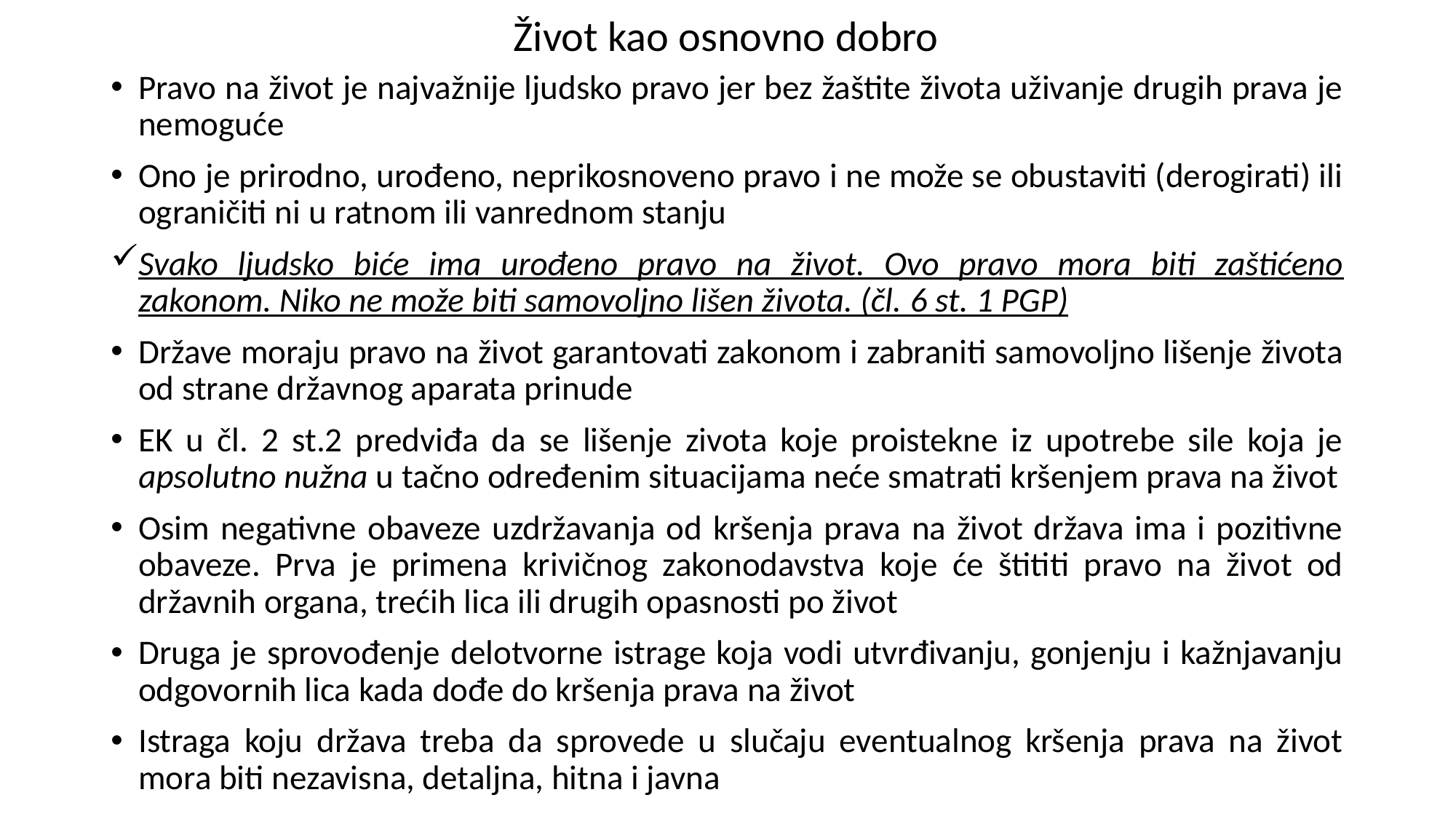

# Život kao osnovno dobro
Pravo na život je najvažnije ljudsko pravo jer bez žaštite života uživanje drugih prava je nemoguće
Ono je prirodno, urođeno, neprikosnoveno pravo i ne može se obustaviti (derogirati) ili ograničiti ni u ratnom ili vanrednom stanju
Svako ljudsko biće ima urođeno pravo na život. Ovo pravo mora biti zaštićeno zakonom. Niko ne može biti samovoljno lišen života. (čl. 6 st. 1 PGP)
Države moraju pravo na život garantovati zakonom i zabraniti samovoljno lišenje života od strane državnog aparata prinude
EK u čl. 2 st.2 predviđa da se lišenje zivota koje proistekne iz upotrebe sile koja je apsolutno nužna u tačno određenim situacijama neće smatrati kršenjem prava na život
Osim negativne obaveze uzdržavanja od kršenja prava na život država ima i pozitivne obaveze. Prva je primena krivičnog zakonodavstva koje će štititi pravo na život od državnih organa, trećih lica ili drugih opasnosti po život
Druga je sprovođenje delotvorne istrage koja vodi utvrđivanju, gonjenju i kažnjavanju odgovornih lica kada dođe do kršenja prava na život
Istraga koju država treba da sprovede u slučaju eventualnog kršenja prava na život mora biti nezavisna, detaljna, hitna i javna